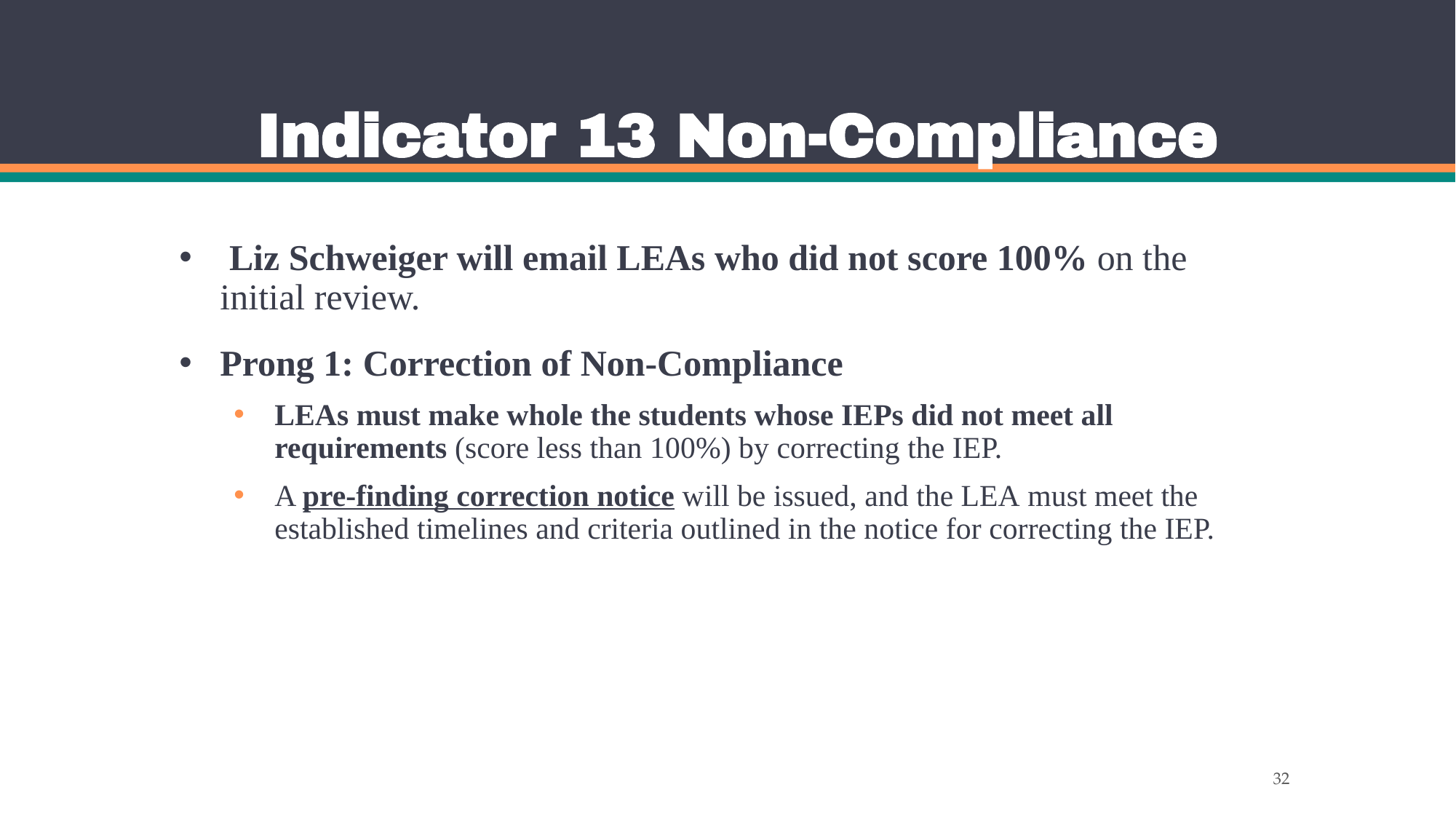

# Indicator 13 Non-Compliance
 Liz Schweiger will email LEAs who did not score 100% on the initial review.
Prong 1: Correction of Non-Compliance
LEAs must make whole the students whose IEPs did not meet all requirements (score less than 100%) by correcting the IEP.
A pre-finding correction notice will be issued, and the LEA must meet the established timelines and criteria outlined in the notice for correcting the IEP.

32